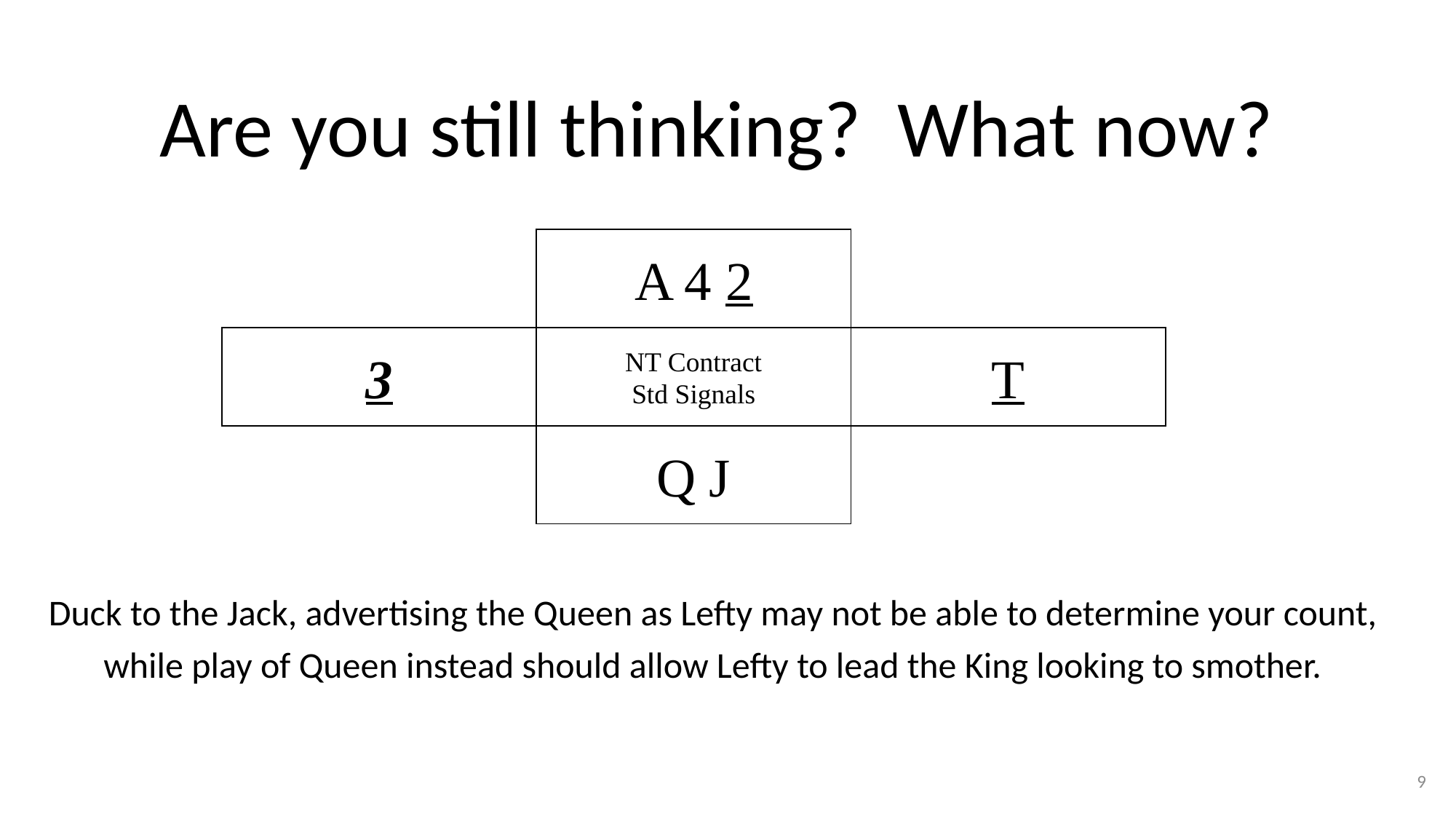

# Are you still thinking?  What now?
A 4 2
3
NT Contract
Std Signals
T
Q J
Duck to the Jack, advertising the Queen as Lefty may not be able to determine your count,
while play of Queen instead should allow Lefty to lead the King looking to smother.
9